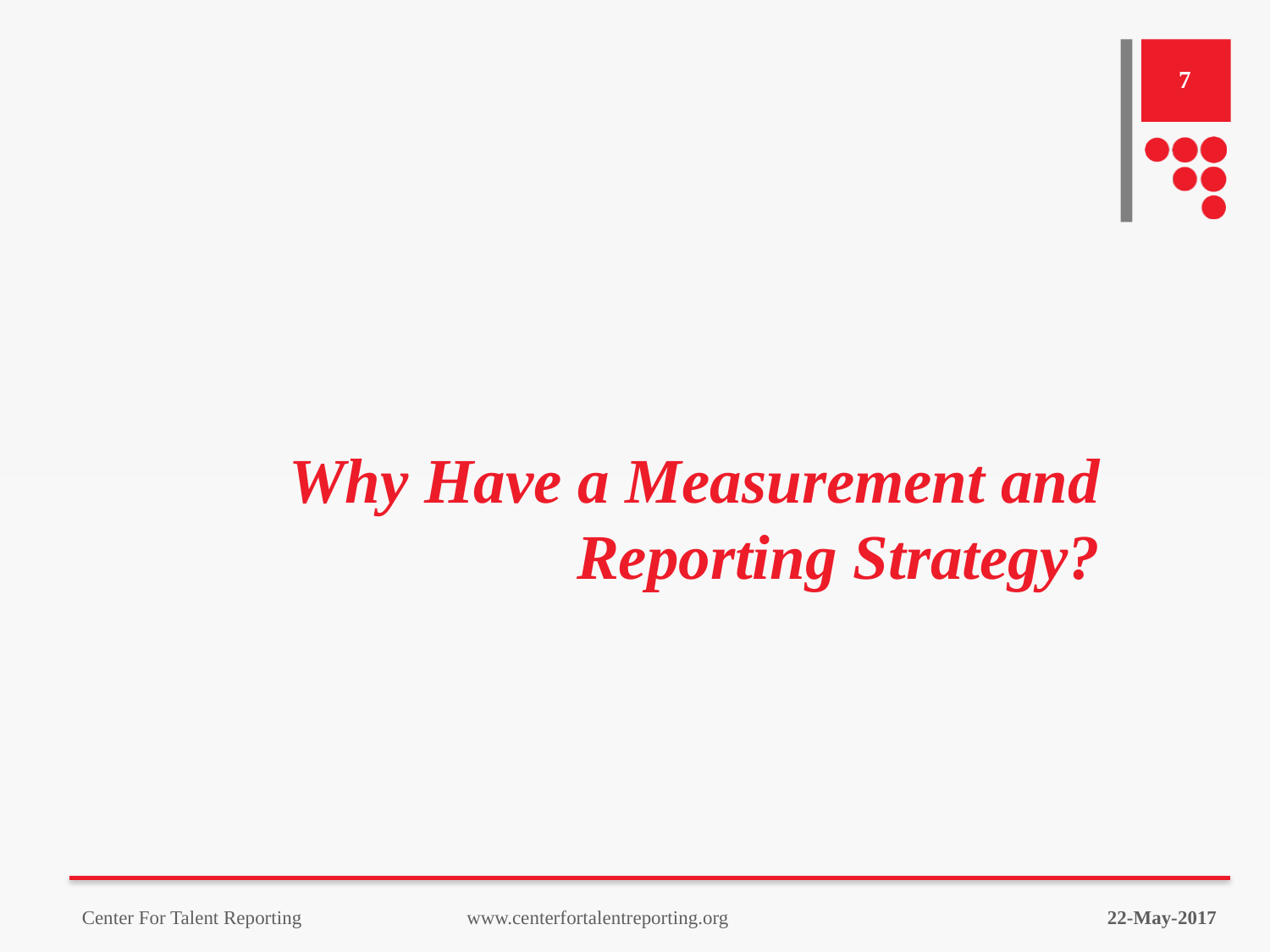

7
# Why Have a Measurement and Reporting Strategy?
22-May-2017
Center For Talent Reporting                                  www.centerfortalentreporting.org